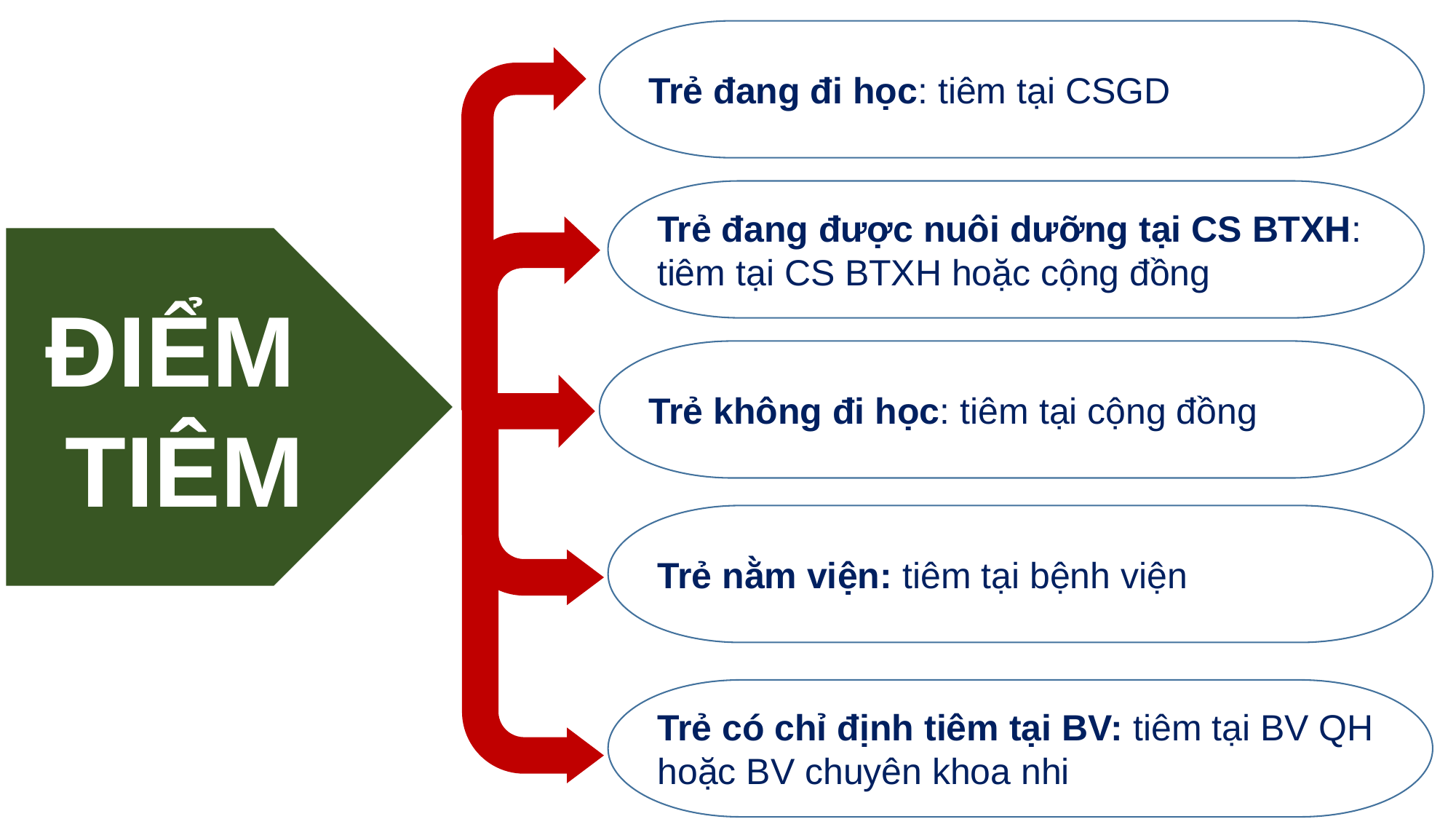

Trẻ đang đi học: tiêm tại CSGD

Trẻ đang được nuôi dưỡng tại CS BTXH: tiêm tại CS BTXH hoặc cộng đồng

ĐIỂM
TIÊM
Trẻ không đi học: tiêm tại cộng đồng

Trẻ nằm viện: tiêm tại bệnh viện
Trẻ có chỉ định tiêm tại BV: tiêm tại BV QH hoặc BV chuyên khoa nhi